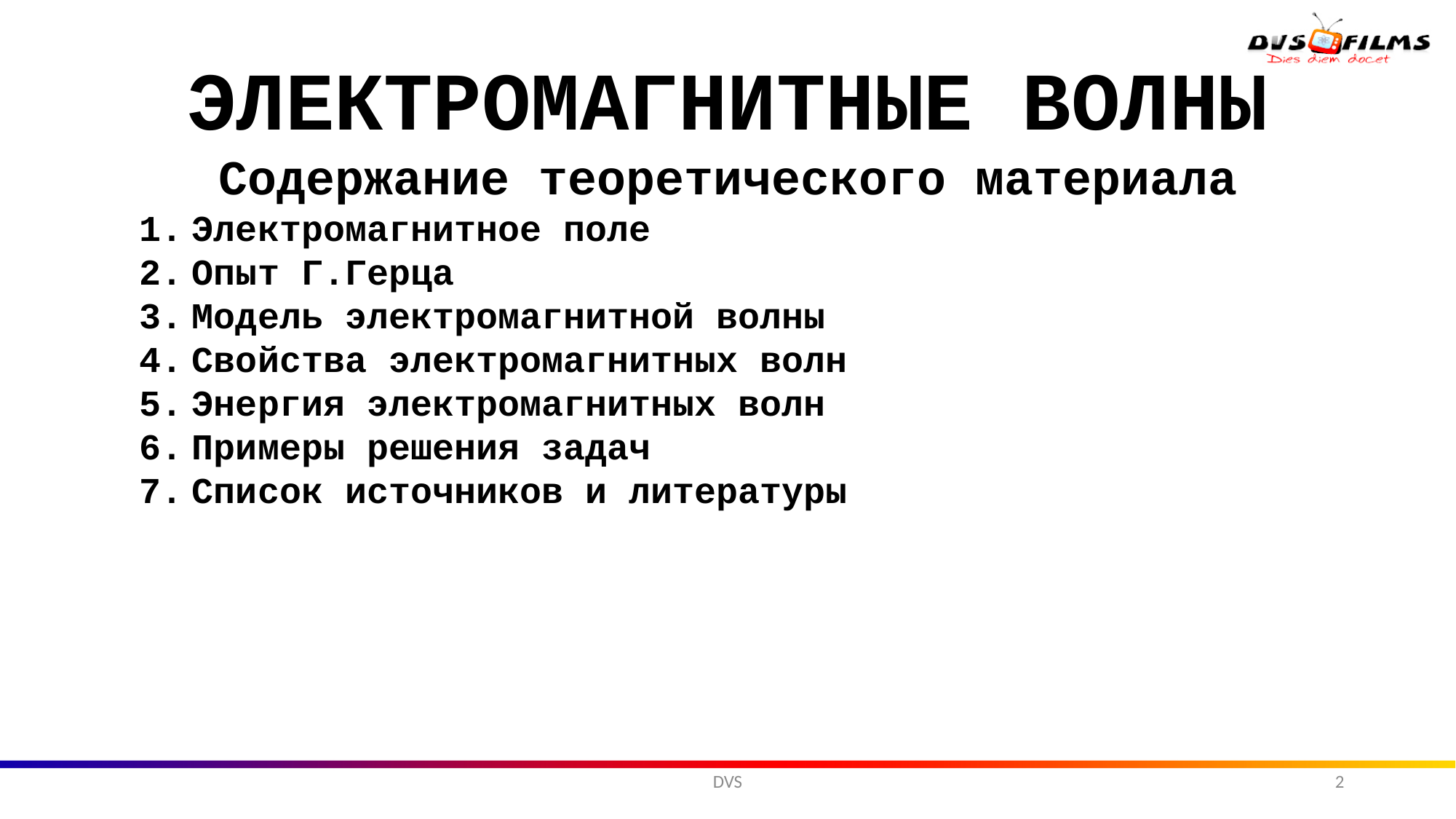

ЭЛЕКТРОМАГНИТНЫЕ ВОЛНЫ
Содержание теоретического материала
Электромагнитное поле
Опыт Г.Герца
Модель электромагнитной волны
Свойства электромагнитных волн
Энергия электромагнитных волн
Примеры решения задач
Список источников и литературы

DVS
2